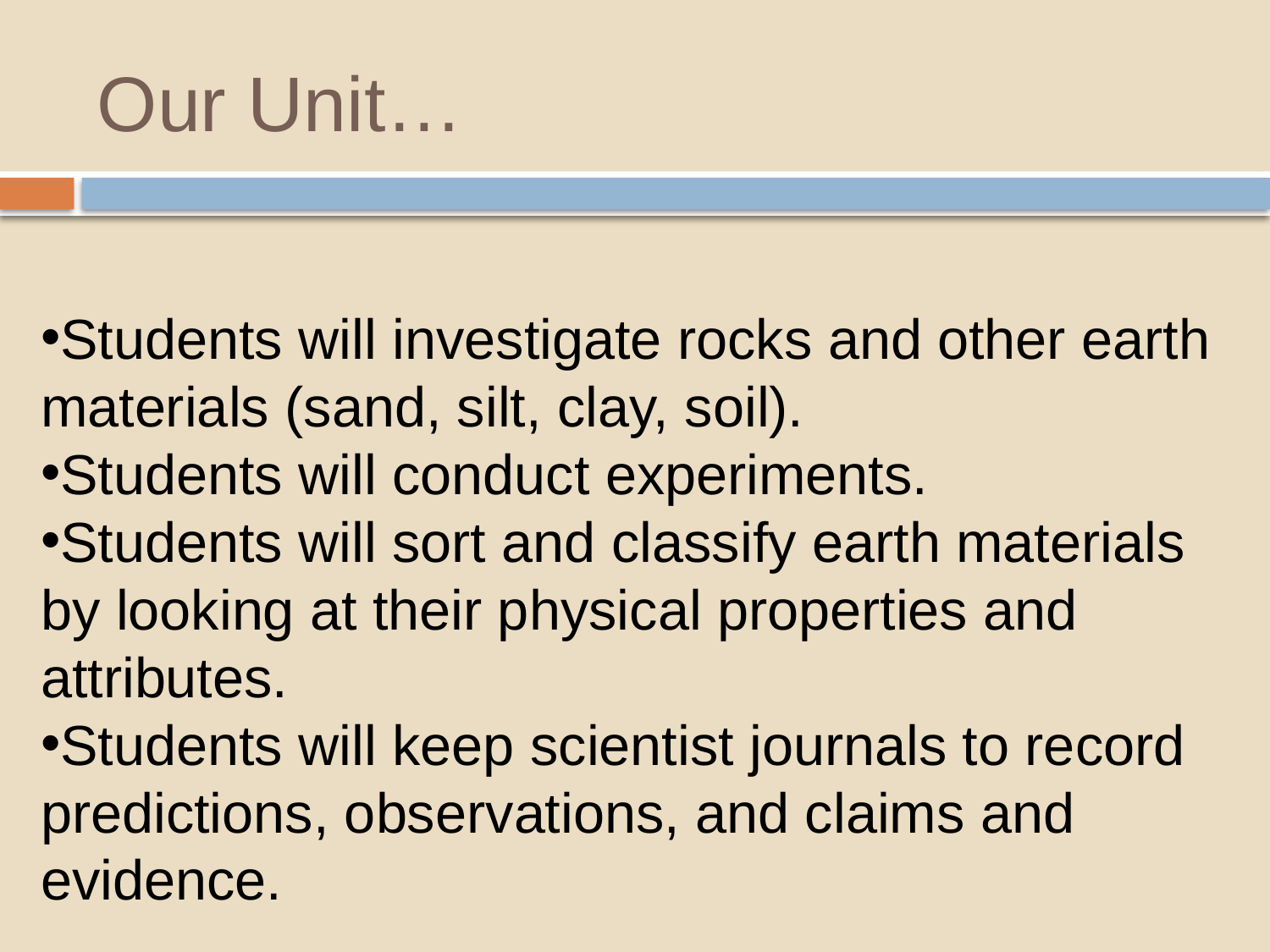

# Our Unit…
Students will investigate rocks and other earth materials (sand, silt, clay, soil).
Students will conduct experiments.
Students will sort and classify earth materials by looking at their physical properties and attributes.
Students will keep scientist journals to record predictions, observations, and claims and evidence.